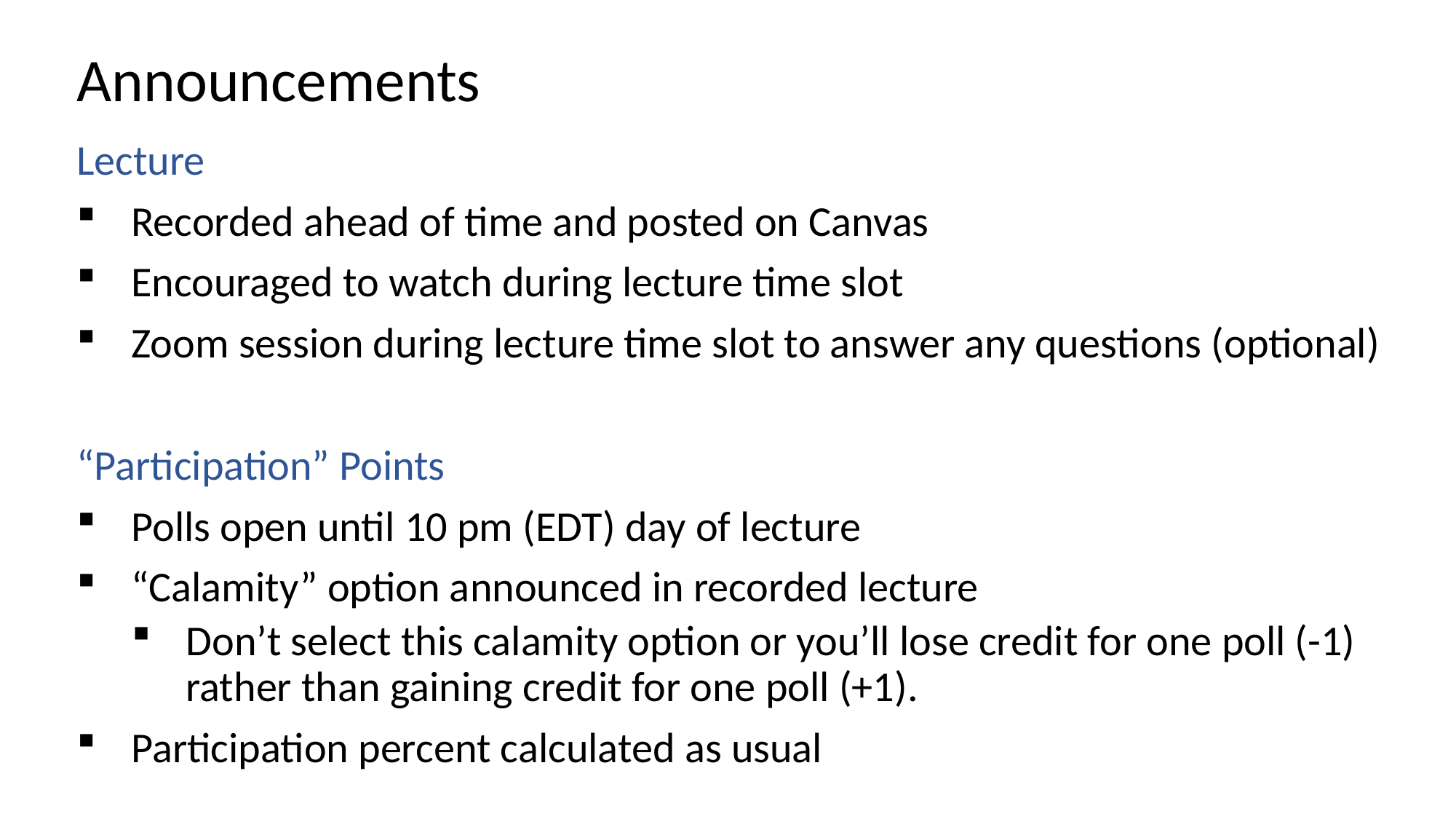

# Announcements
Lecture
Recorded ahead of time and posted on Canvas
Encouraged to watch during lecture time slot
Zoom session during lecture time slot to answer any questions (optional)

“Participation” Points
Polls open until 10 pm (EDT) day of lecture
“Calamity” option announced in recorded lecture
Don’t select this calamity option or you’ll lose credit for one poll (-1) rather than gaining credit for one poll (+1).
Participation percent calculated as usual